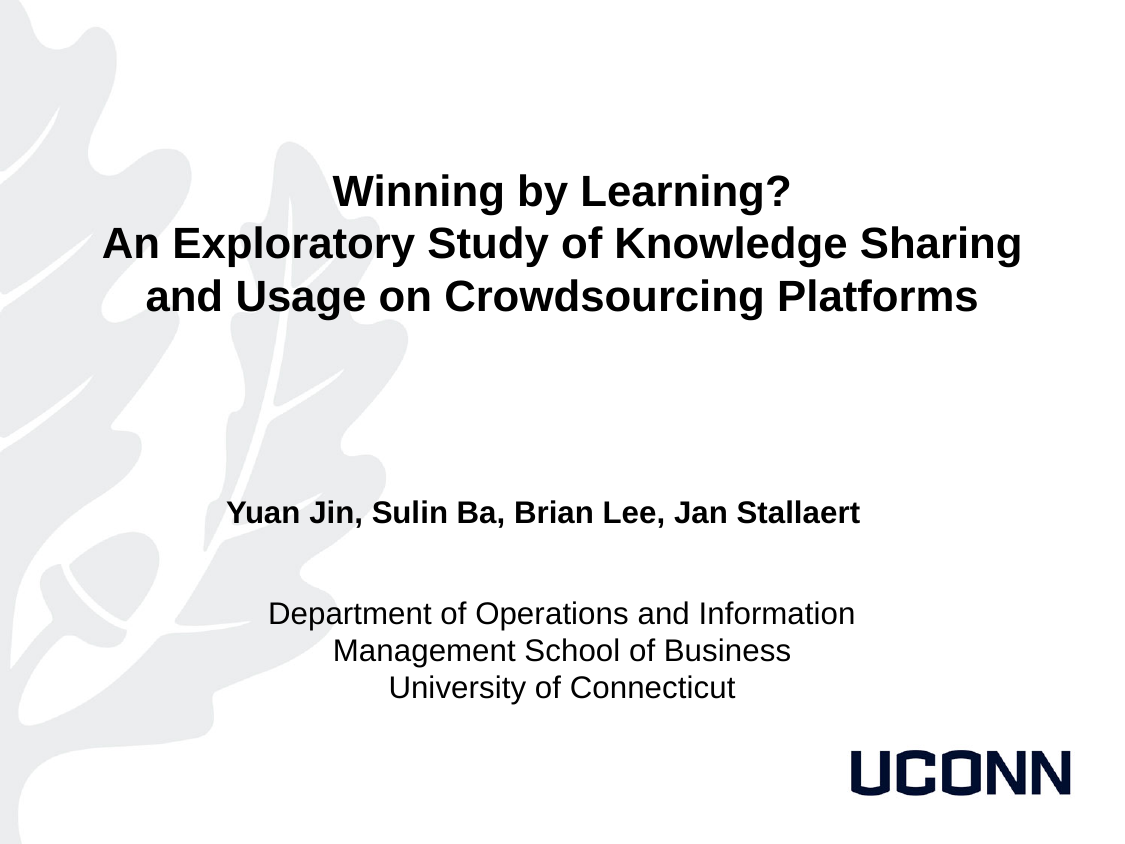

Winning by Learning?
An Exploratory Study of Knowledge Sharing and Usage on Crowdsourcing Platforms
Yuan Jin, Sulin Ba, Brian Lee, Jan Stallaert

Department of Operations and Information Management School of Business
University of Connecticut